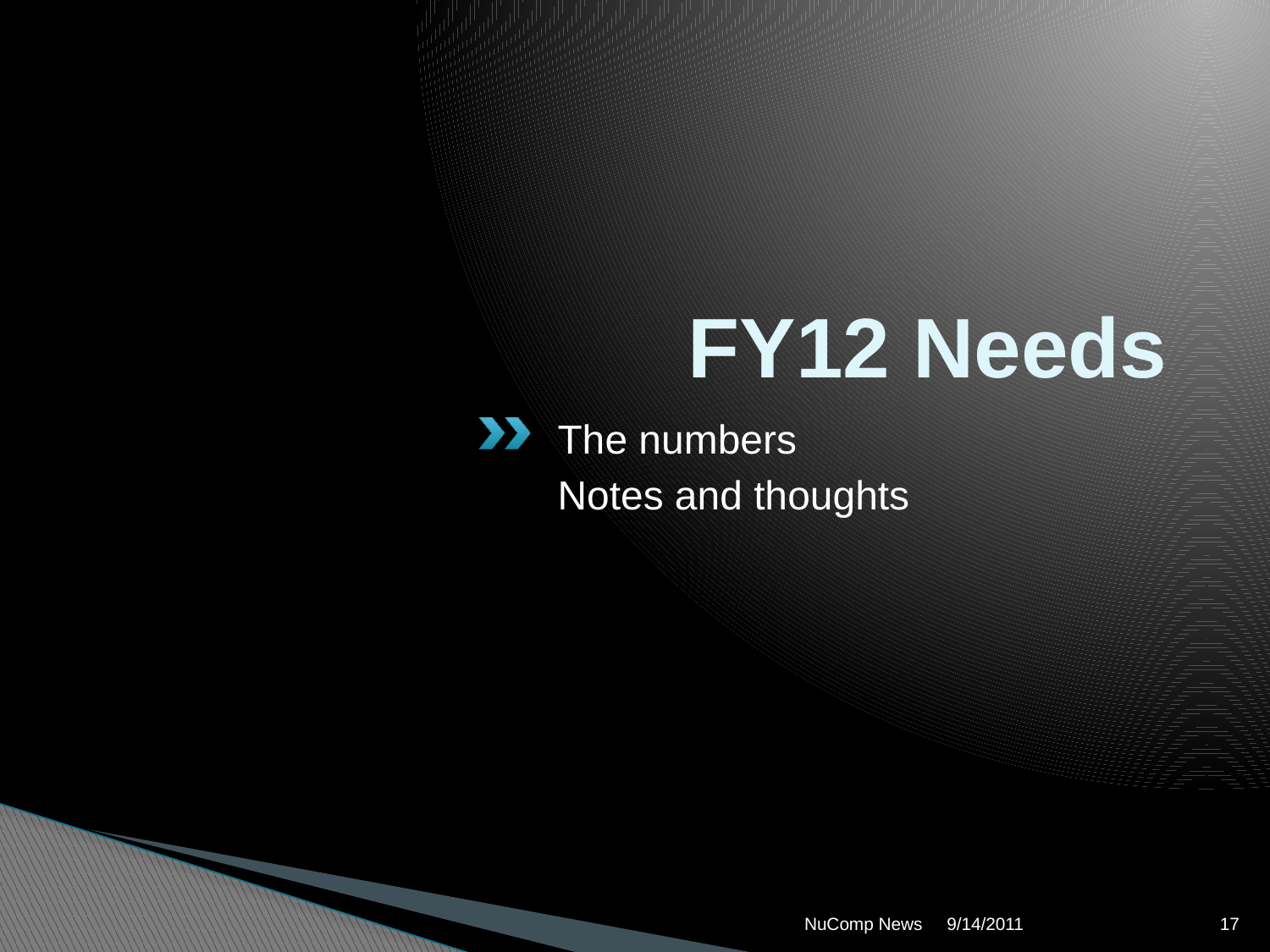

# FY12 Needs
The numbers
Notes and thoughts
NuComp News
9/14/2011
17